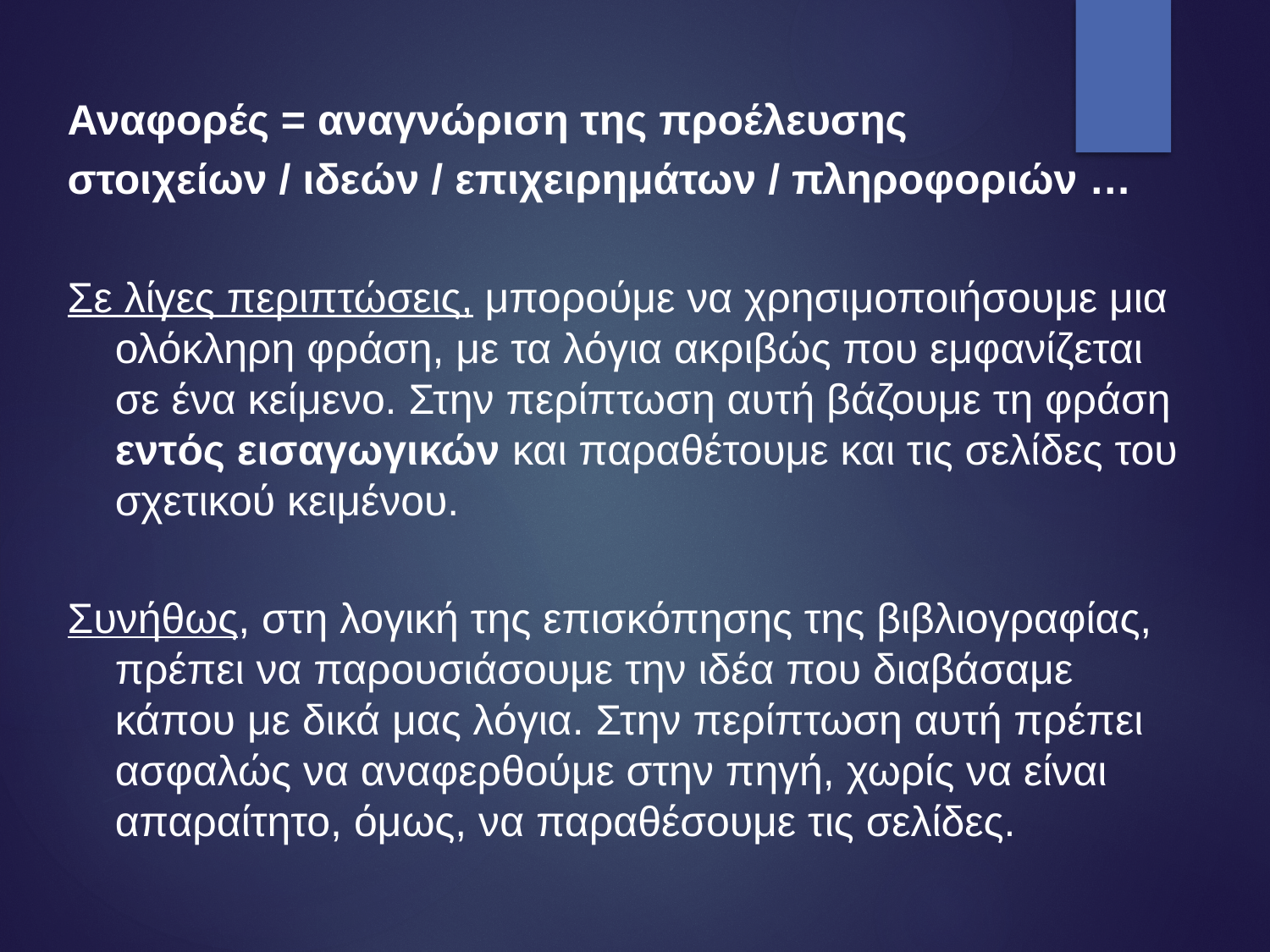

Αναφορές = αναγνώριση της προέλευσης
στοιχείων / ιδεών / επιχειρημάτων / πληροφοριών …

Σε λίγες περιπτώσεις, μπορούμε να χρησιμοποιήσουμε μια ολόκληρη φράση, με τα λόγια ακριβώς που εμφανίζεται σε ένα κείμενο. Στην περίπτωση αυτή βάζουμε τη φράση εντός εισαγωγικών και παραθέτουμε και τις σελίδες του σχετικού κειμένου.

Συνήθως, στη λογική της επισκόπησης της βιβλιογραφίας, πρέπει να παρουσιάσουμε την ιδέα που διαβάσαμε κάπου με δικά μας λόγια. Στην περίπτωση αυτή πρέπει ασφαλώς να αναφερθούμε στην πηγή, χωρίς να είναι απαραίτητο, όμως, να παραθέσουμε τις σελίδες.